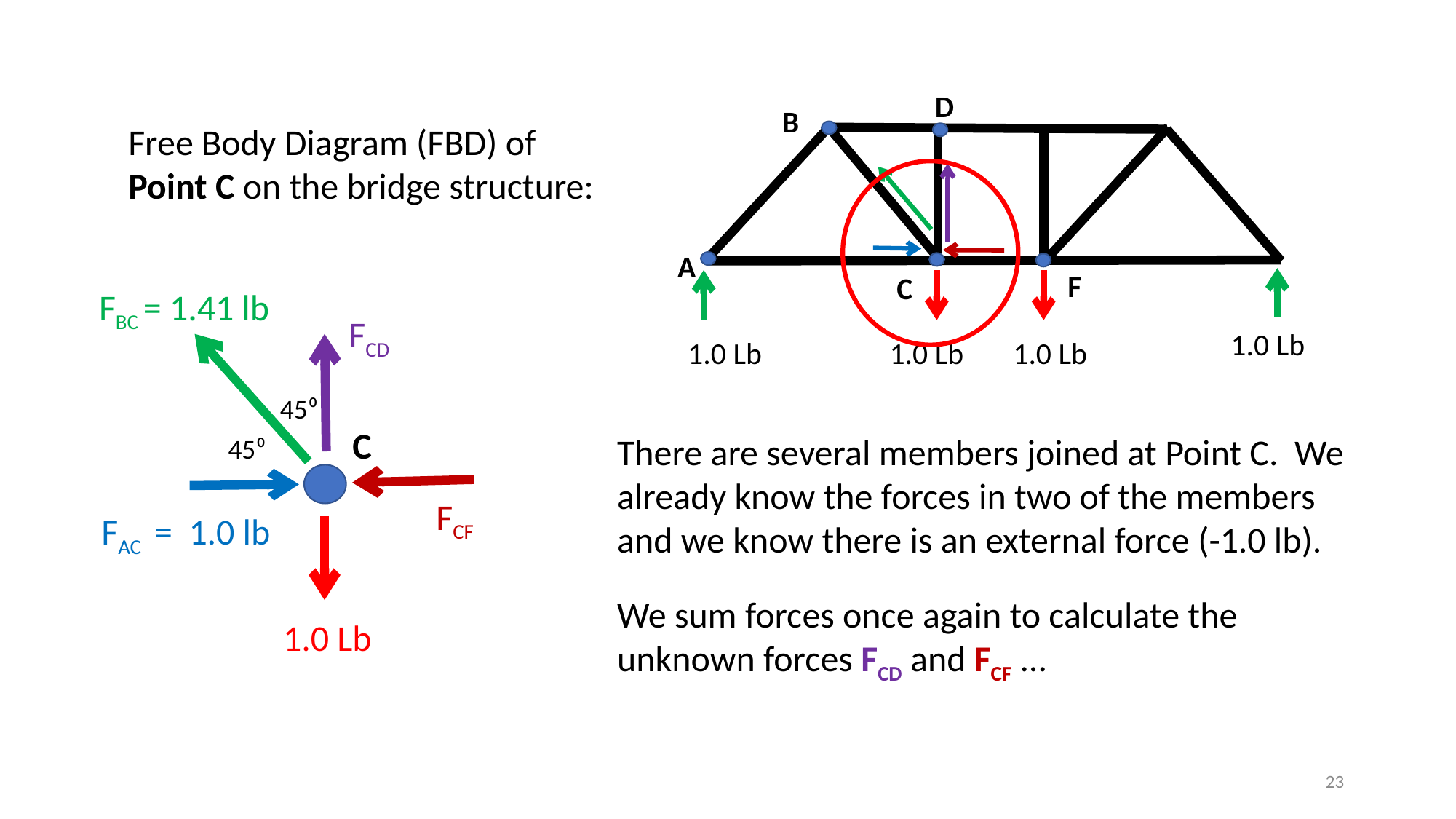

D
B

A

F
C
1.0 Lb
1.0 Lb
1.0 Lb
1.0 Lb
Free Body Diagram (FBD) of Point C on the bridge structure:

FBC = 1.41 lb
FCD
45⁰
C
There are several members joined at Point C.  We already know the forces in two of the members and we know there is an external force (-1.0 lb).
45⁰

FCF
FAC  =  1.0 lb
We sum forces once again to calculate the unknown forces FCD and FCF  …
1.0 Lb
23